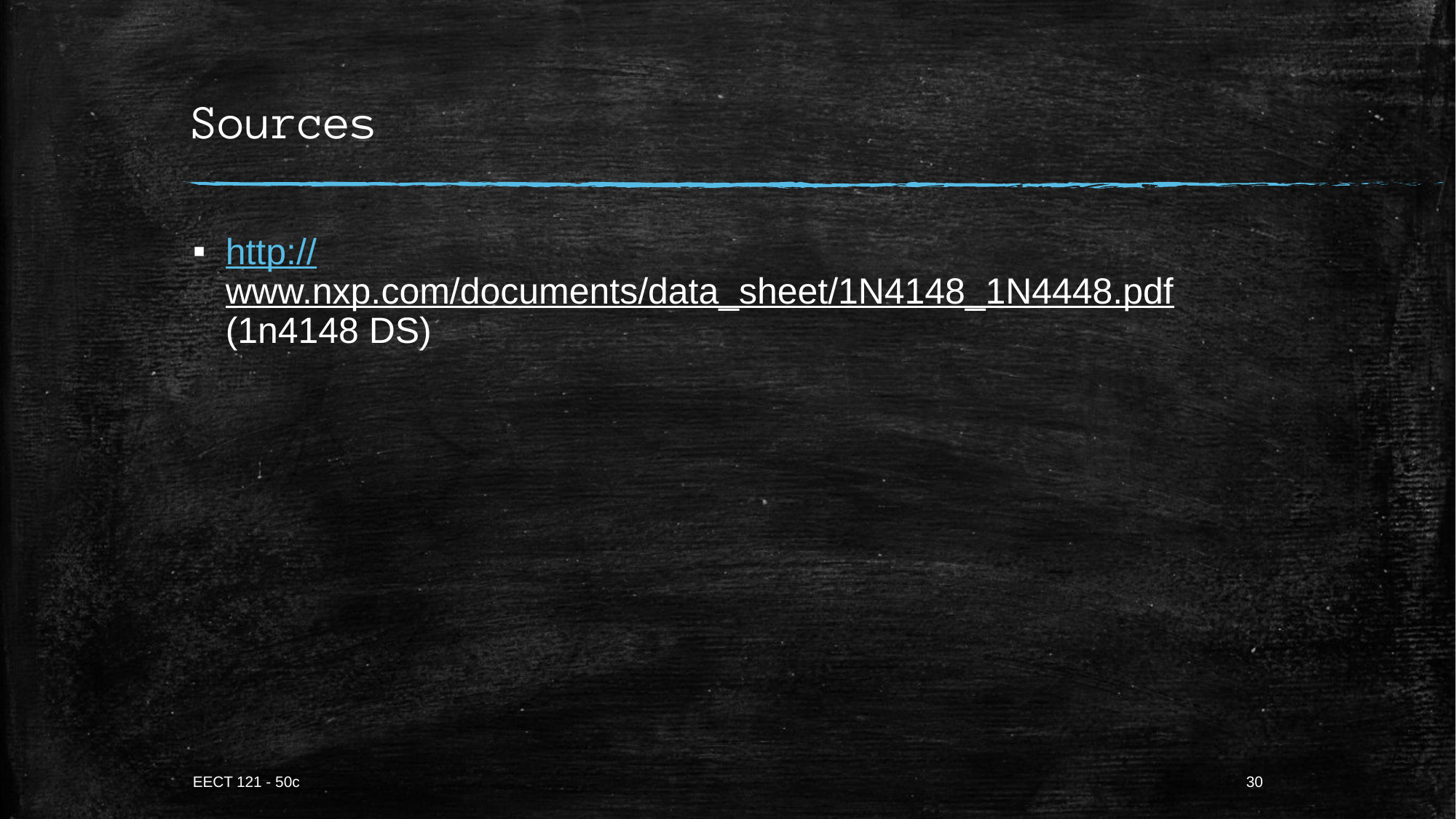

# Sources
http://www.nxp.com/documents/data_sheet/1N4148_1N4448.pdf (1n4148 DS)
EECT 121 - 50c
30